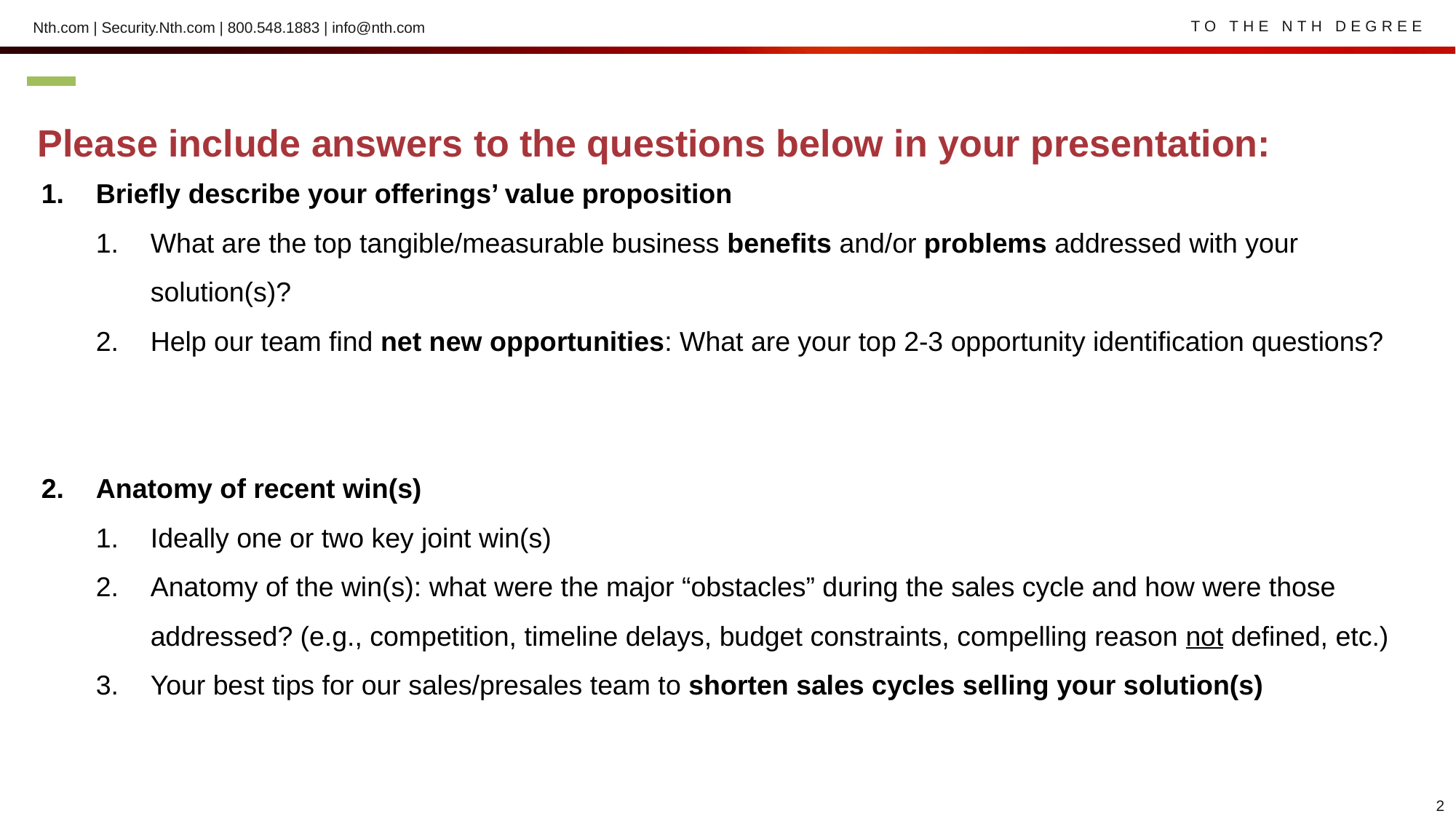

# Please include answers to the questions below in your presentation:
Briefly describe your offerings’ value proposition
What are the top tangible/measurable business benefits and/or problems addressed with your solution(s)?
Help our team find net new opportunities: What are your top 2-3 opportunity identification questions?

Anatomy of recent win(s)
Ideally one or two key joint win(s)
Anatomy of the win(s): what were the major “obstacles” during the sales cycle and how were those addressed? (e.g., competition, timeline delays, budget constraints, compelling reason not defined, etc.)
Your best tips for our sales/presales team to shorten sales cycles selling your solution(s)

2